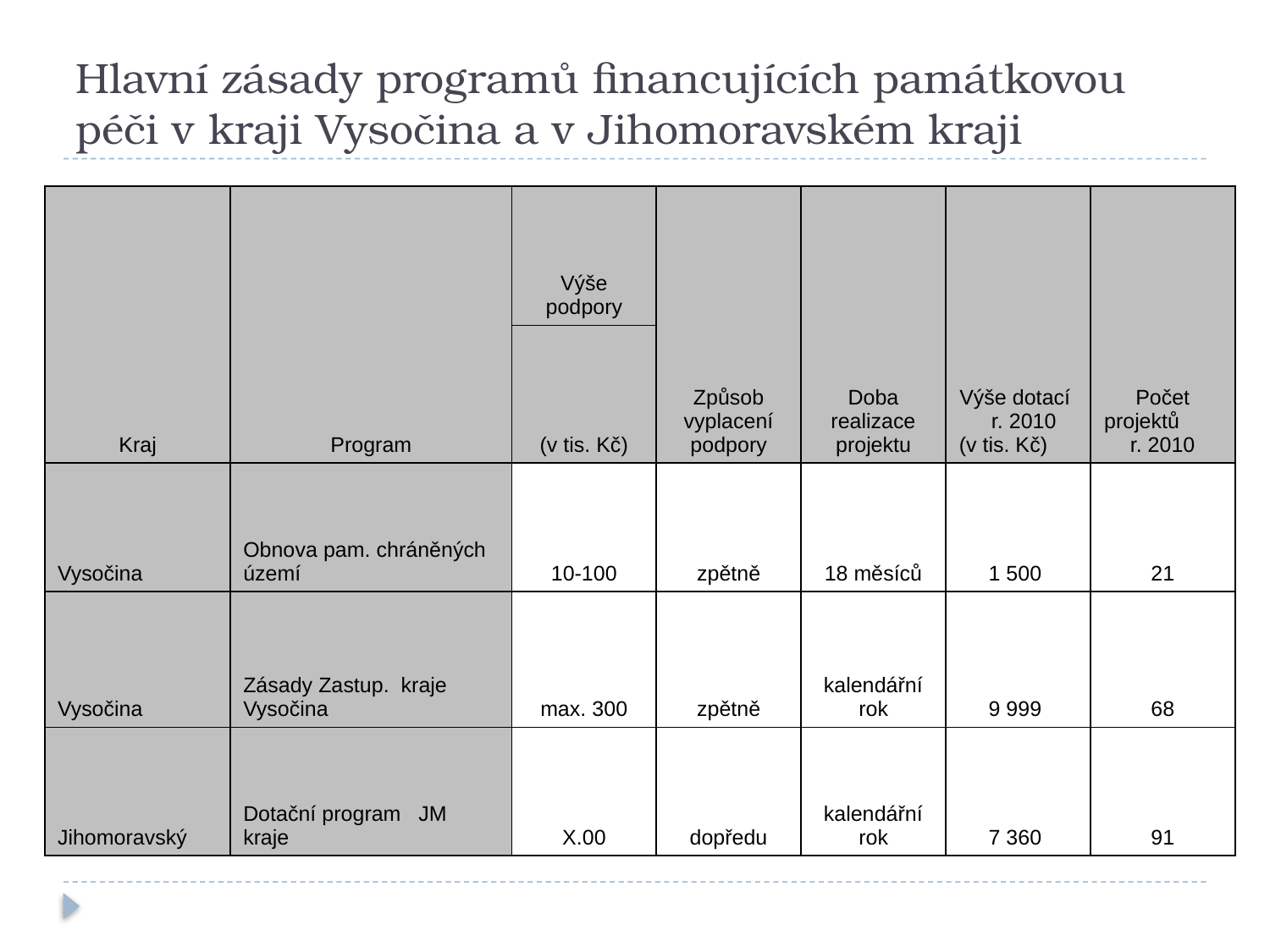

# Hlavní zásady programů financujících památkovou péči v kraji Vysočina a v Jihomoravském kraji
| Kraj | Program | Výše podpory | Způsob vyplacení podpory | Doba realizace projektu | Výše dotací r. 2010 (v tis. Kč) | Počet projektů r. 2010 |
| --- | --- | --- | --- | --- | --- | --- |
|  |  | (v tis. Kč) |  |  |  |  |
| Vysočina | Obnova pam. chráněných území | 10-100 | zpětně | 18 měsíců | 1 500 | 21 |
| Vysočina | Zásady Zastup. kraje Vysočina | max. 300 | zpětně | kalendářní rok | 9 999 | 68 |
| Jihomoravský | Dotační program JM kraje | X.00 | dopředu | kalendářní rok | 7 360 | 91 |